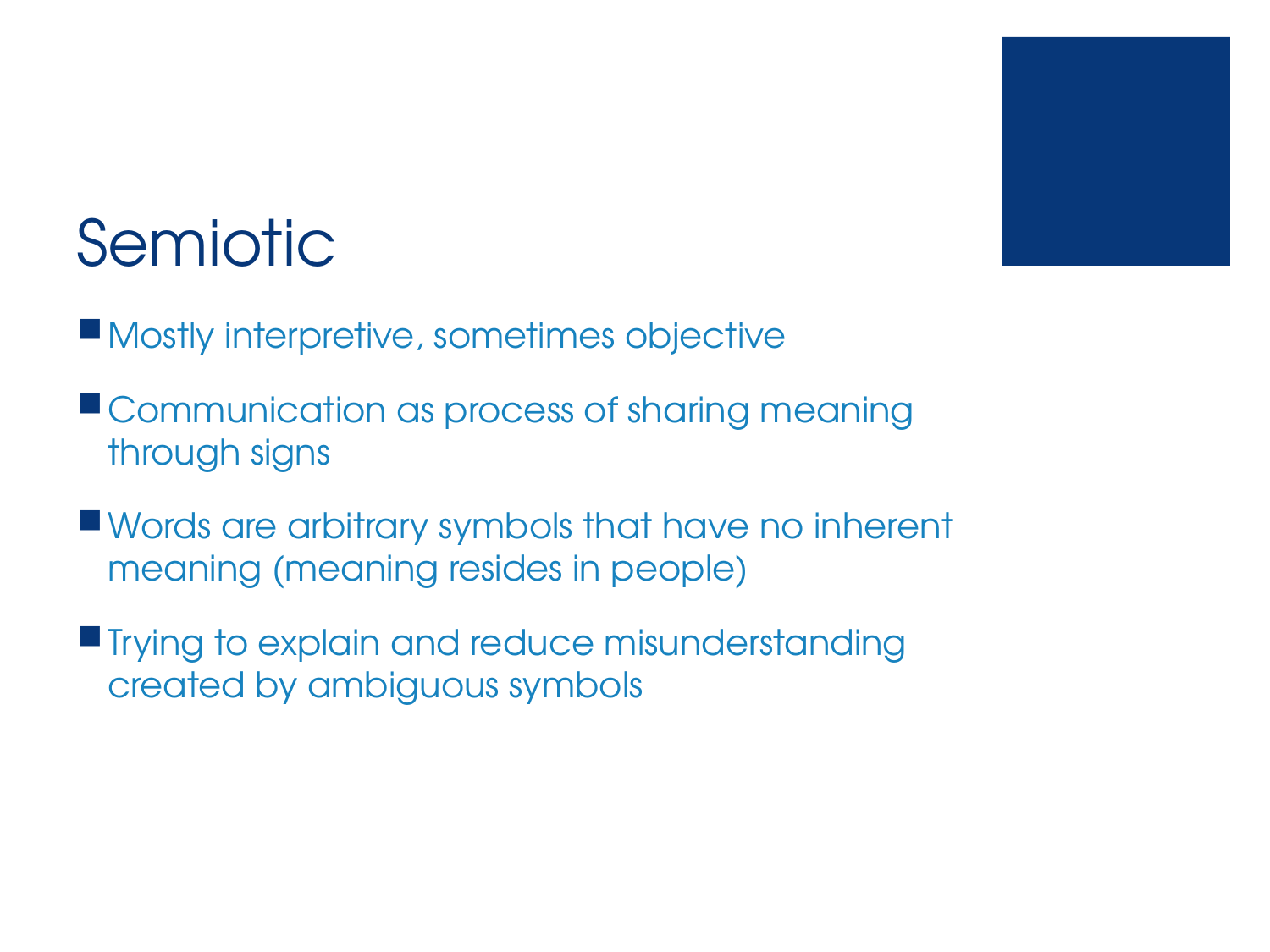

# Semiotic
Mostly interpretive, sometimes objective
Communication as process of sharing meaning through signs
Words are arbitrary symbols that have no inherent meaning (meaning resides in people)
Trying to explain and reduce misunderstanding created by ambiguous symbols